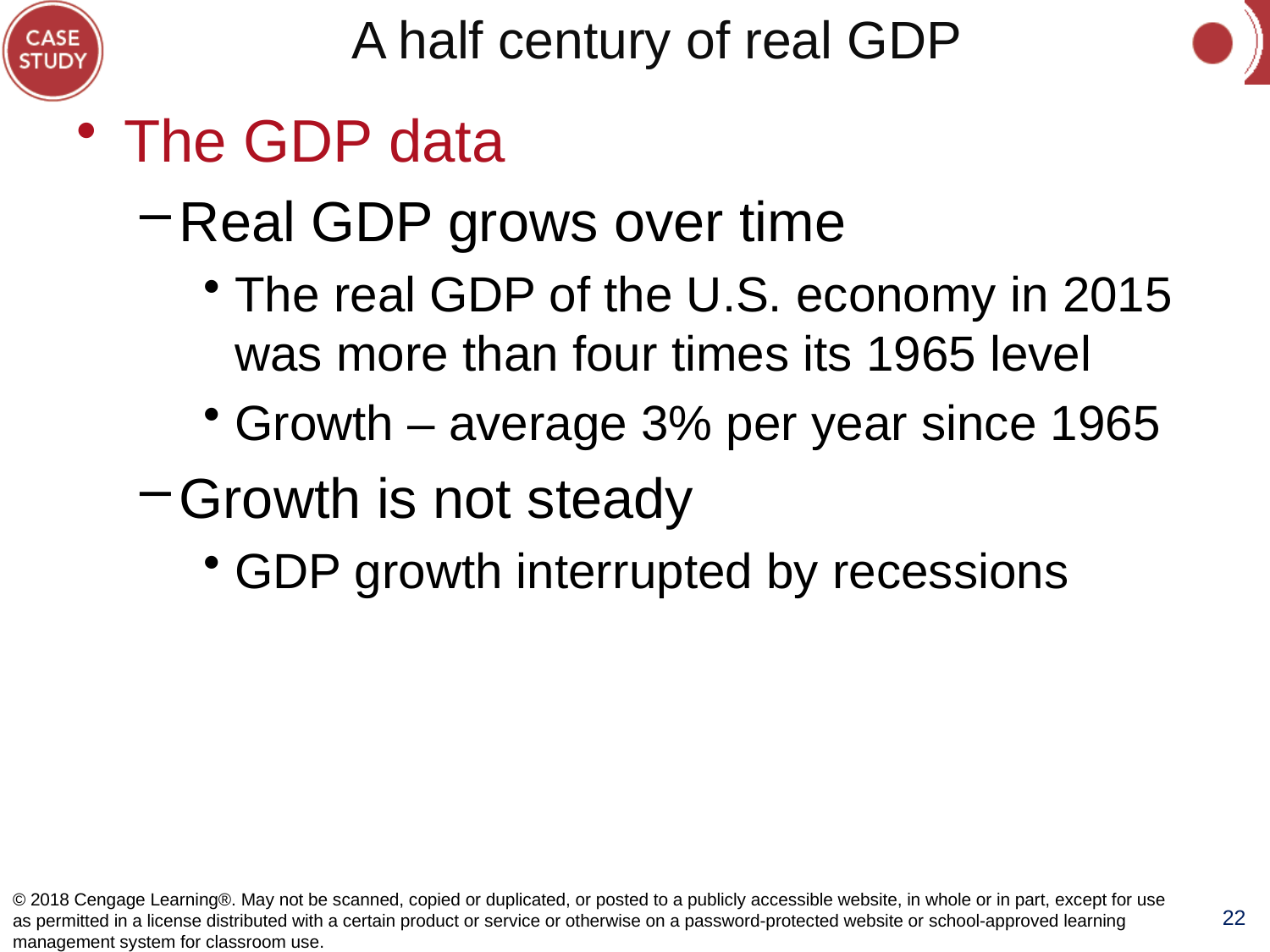

# A half century of real GDP
The GDP data
Real GDP grows over time
The real GDP of the U.S. economy in 2015 was more than four times its 1965 level
Growth – average 3% per year since 1965
Growth is not steady
GDP growth interrupted by recessions
© 2018 Cengage Learning®. May not be scanned, copied or duplicated, or posted to a publicly accessible website, in whole or in part, except for use as permitted in a license distributed with a certain product or service or otherwise on a password-protected website or school-approved learning management system for classroom use.
22